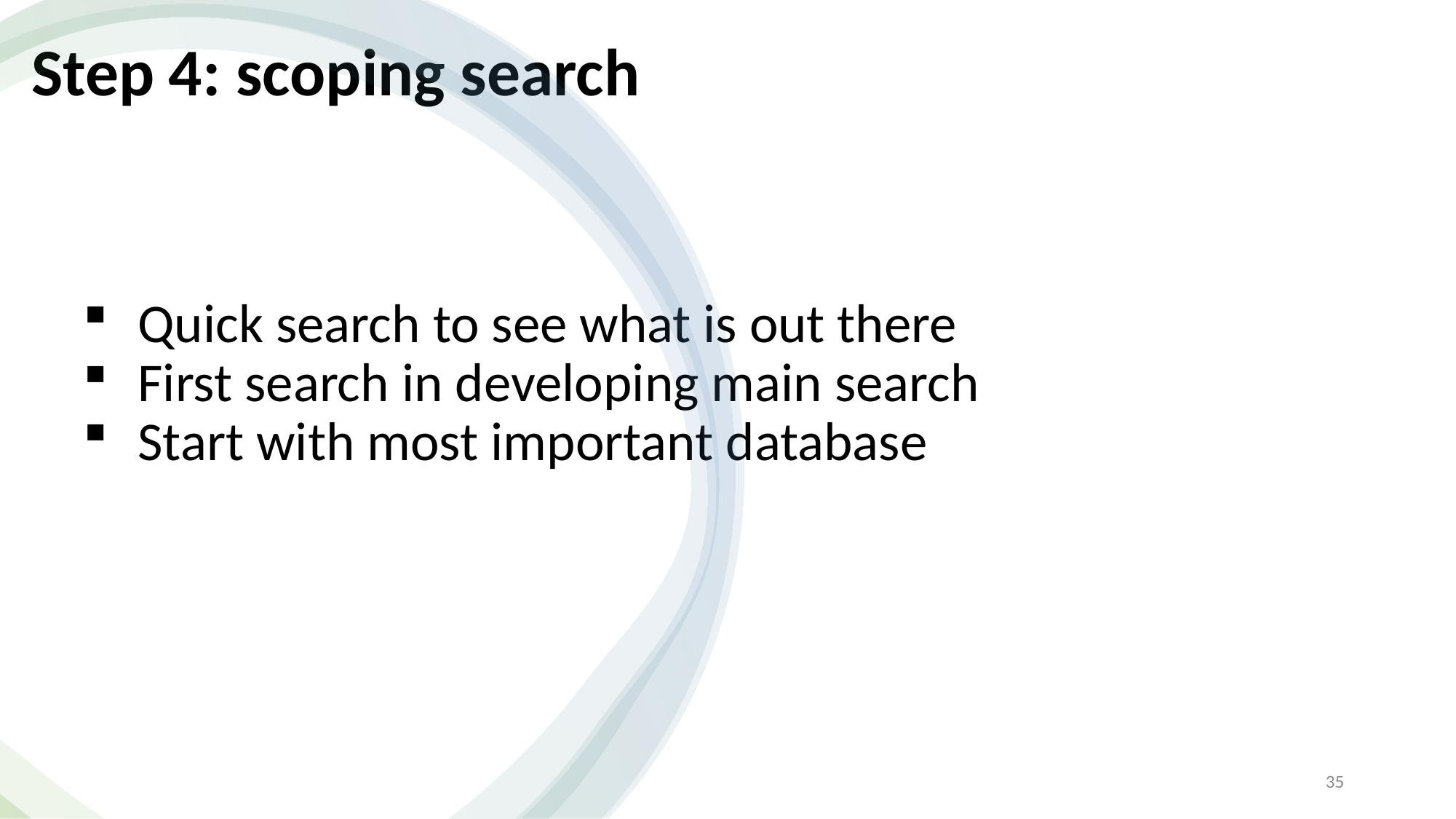

# Step 4: scoping search
Quick search to see what is out there
First search in developing main search
Start with most important database

35